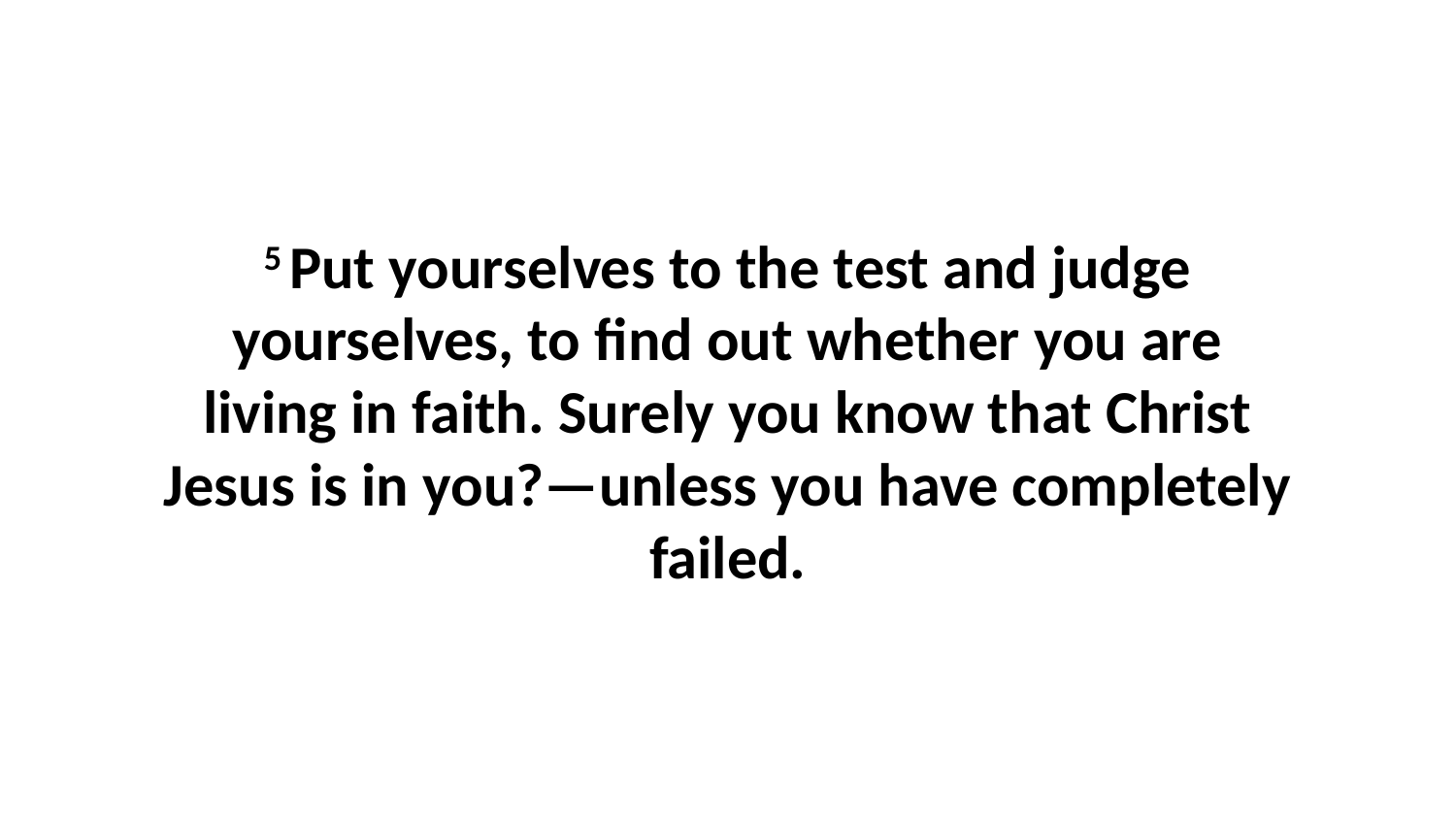

5 Put yourselves to the test and judge yourselves, to find out whether you are living in faith. Surely you know that Christ Jesus is in you?—unless you have completely failed.